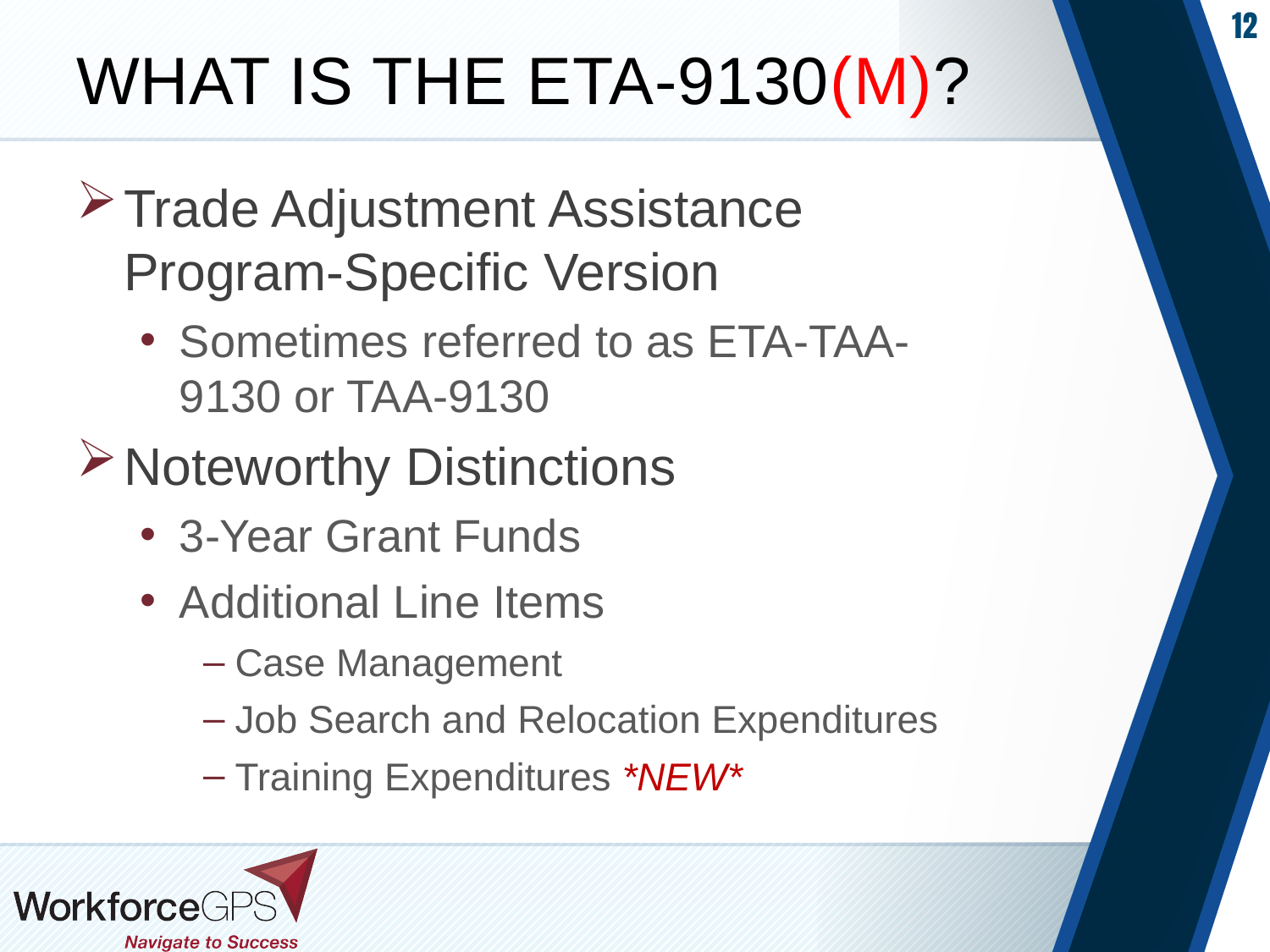

# What is the ETA-9130(M)?
Trade Adjustment Assistance Program-Specific Version
Sometimes referred to as ETA-TAA-9130 or TAA-9130
Noteworthy Distinctions
3-Year Grant Funds
Additional Line Items
Case Management
Job Search and Relocation Expenditures
Training Expenditures *NEW*